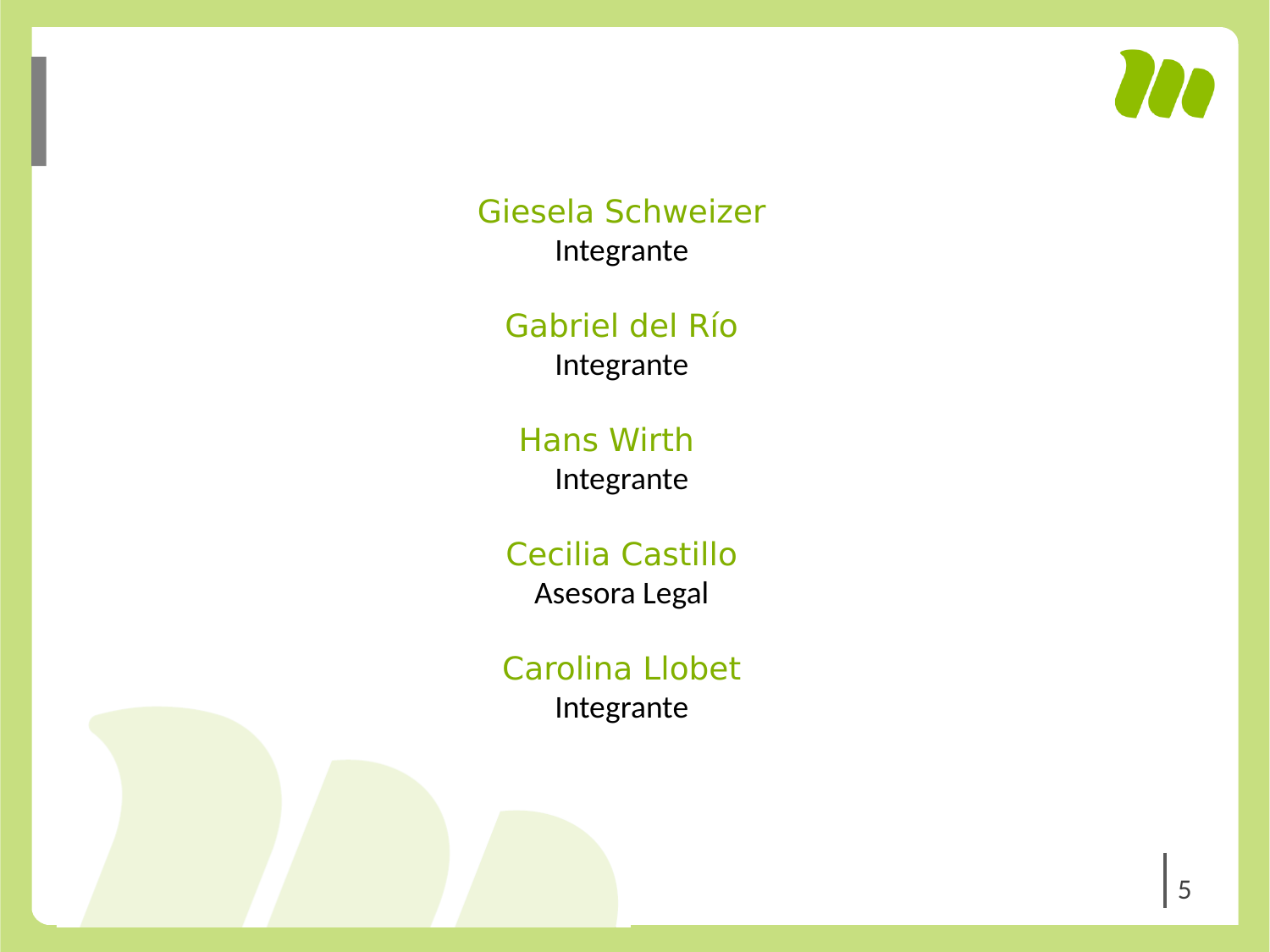

Giesela Schweizer
Integrante

Gabriel del Río
Integrante

Hans Wirth
Integrante

Cecilia Castillo
Asesora Legal

Carolina Llobet
Integrante

5